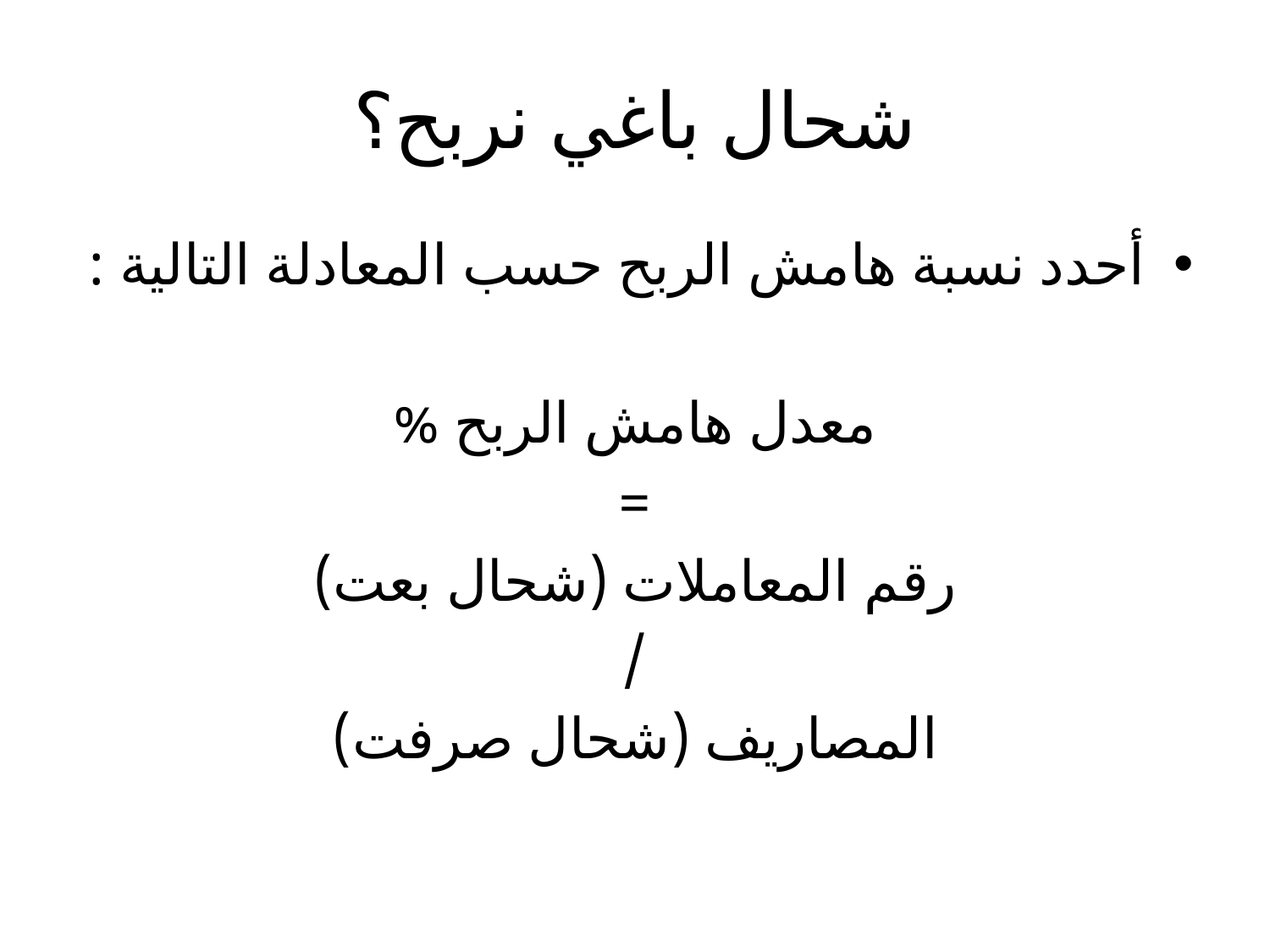

# شحال باغي نربح؟
أحدد نسبة هامش الربح حسب المعادلة التالية :

معدل هامش الربح %
=
رقم المعاملات (شحال بعت)
/
المصاريف (شحال صرفت)